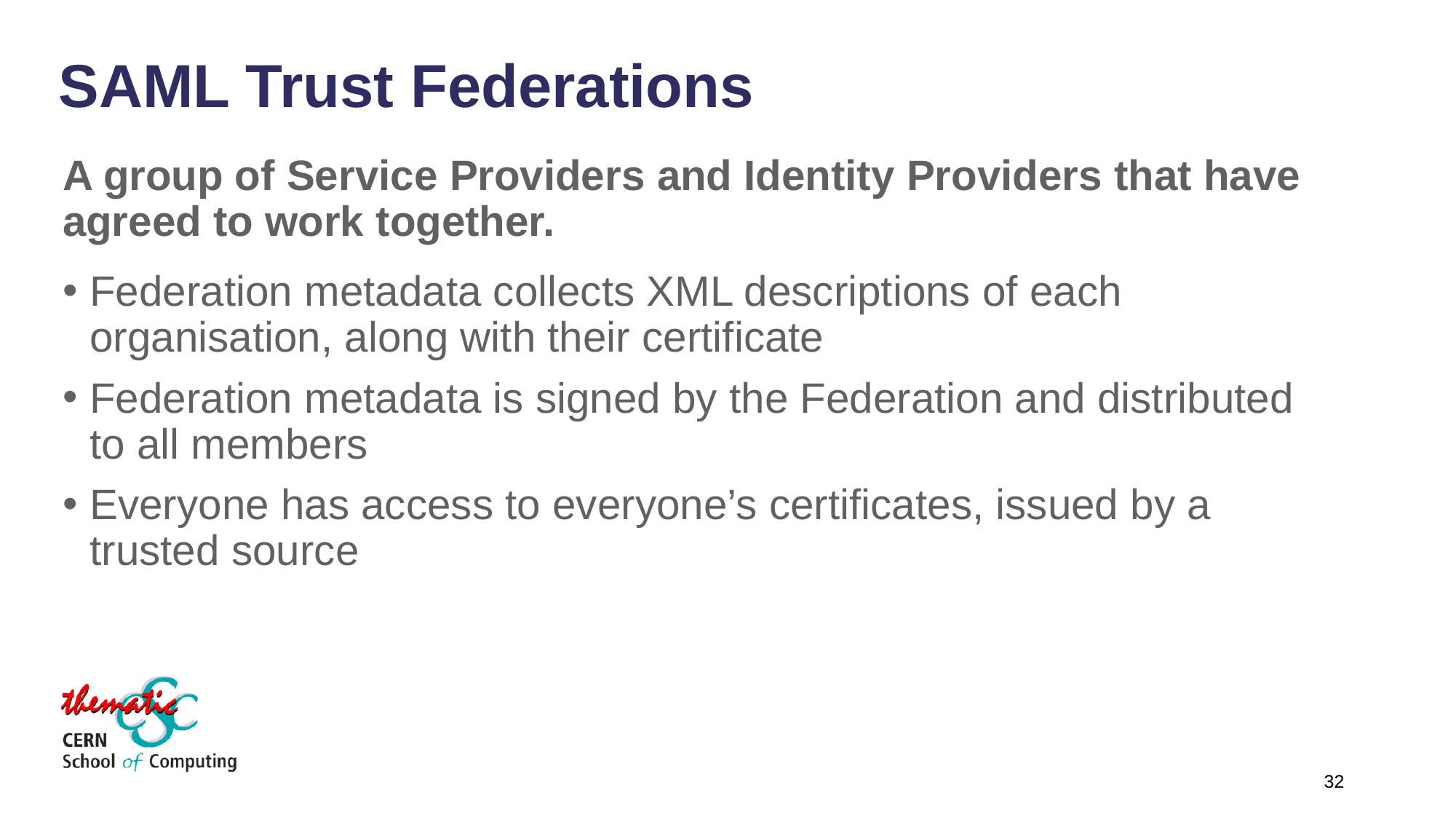

SAML Trust Federations
A group of Service Providers and Identity Providers that have agreed to work together.
Federation metadata collects XML descriptions of each organisation, along with their certificate
Federation metadata is signed by the Federation and distributed to all members
Everyone has access to everyone’s certificates, issued by a trusted source
32